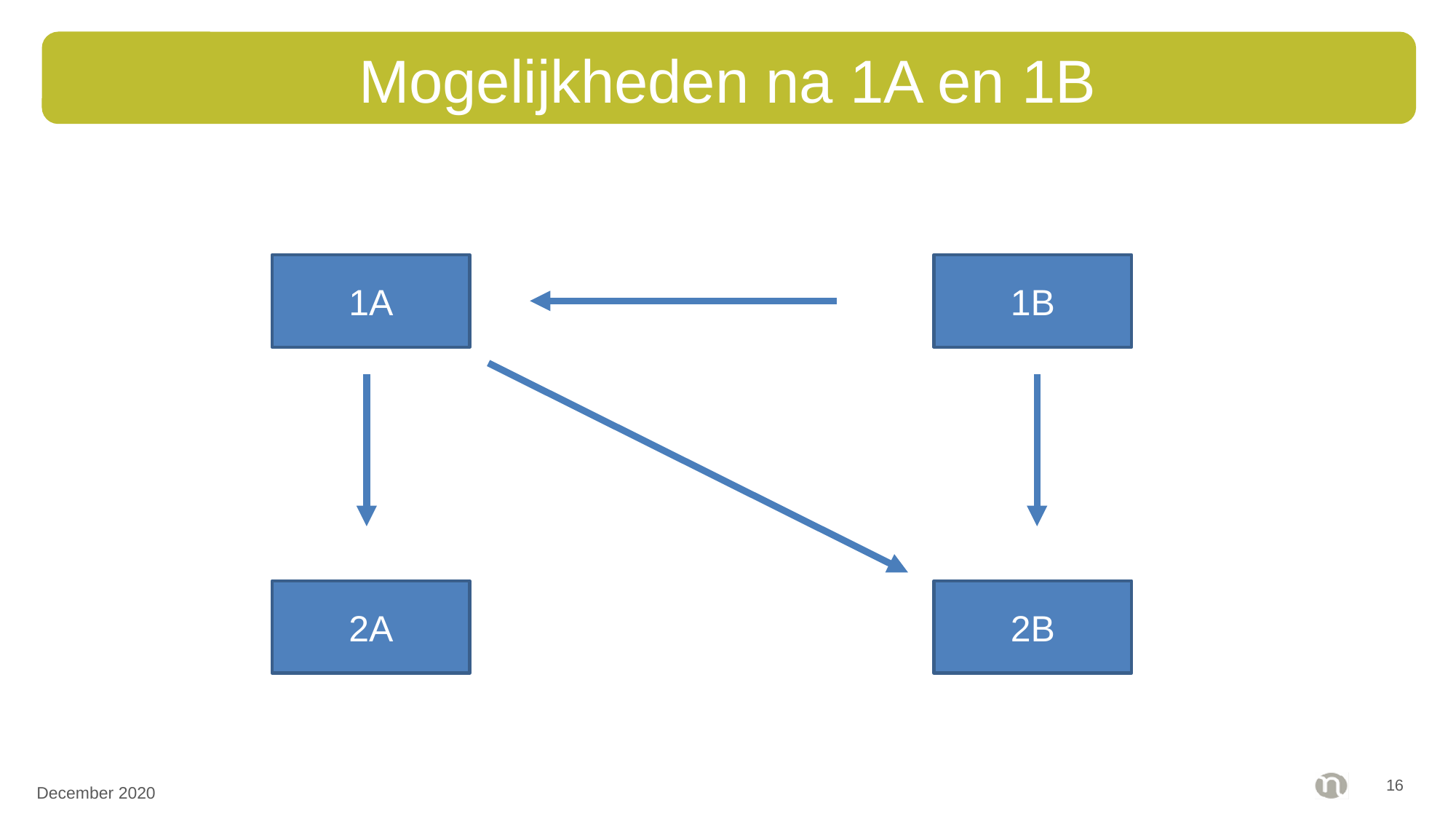

# Mogelijkheden na 1A en 1B
1B
1A
2B
2A
16
December 2020